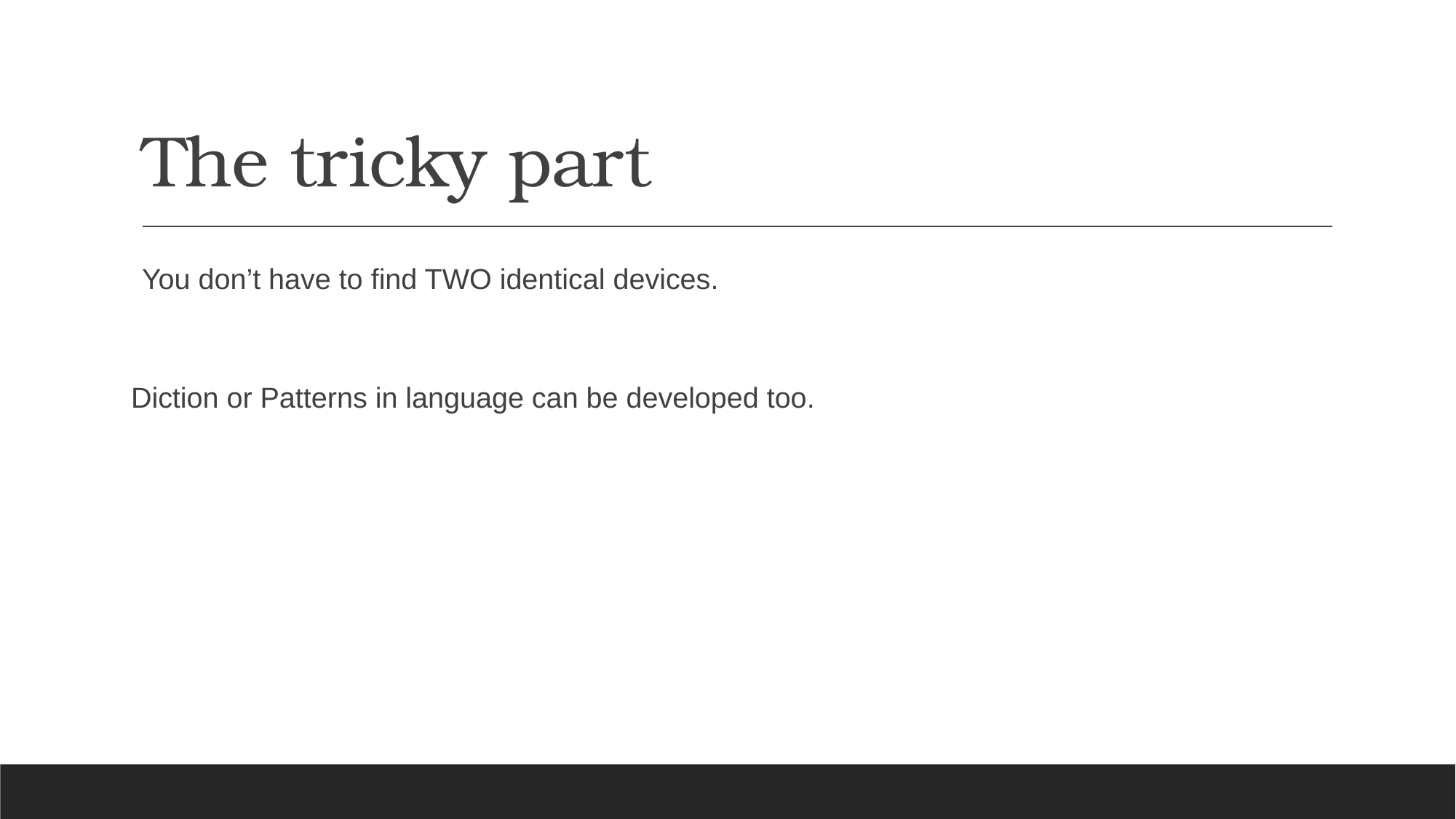

# The tricky part
You don’t have to find TWO identical devices.

Diction or Patterns in language can be developed too.